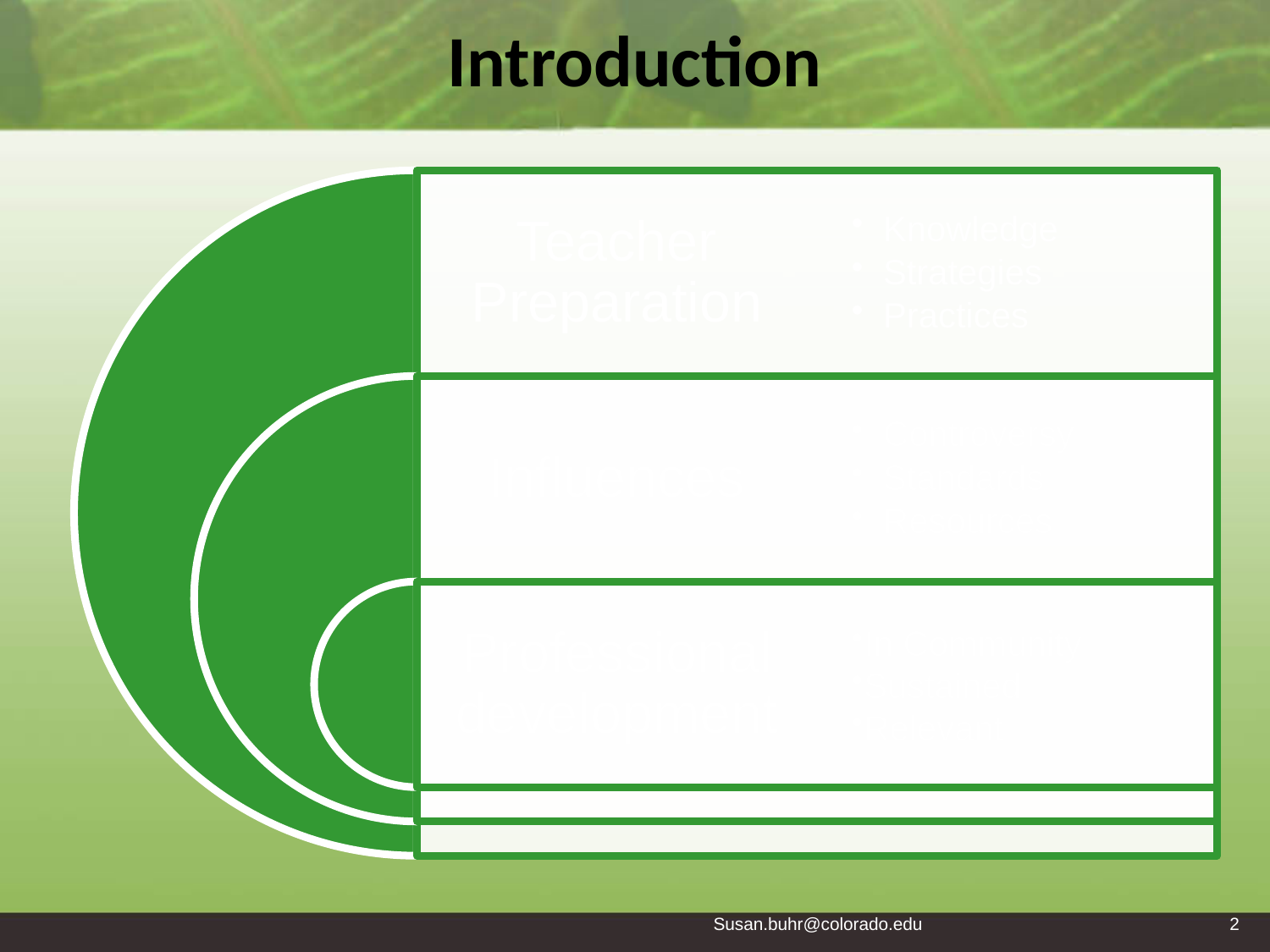

Teacher Preparation
Influences
Professional development
Knowledge
Strategies
Practices
Controversy
Standards
Resources
In Community
Sustained
Relevant
# Introduction
Susan.buhr@colorado.edu
2